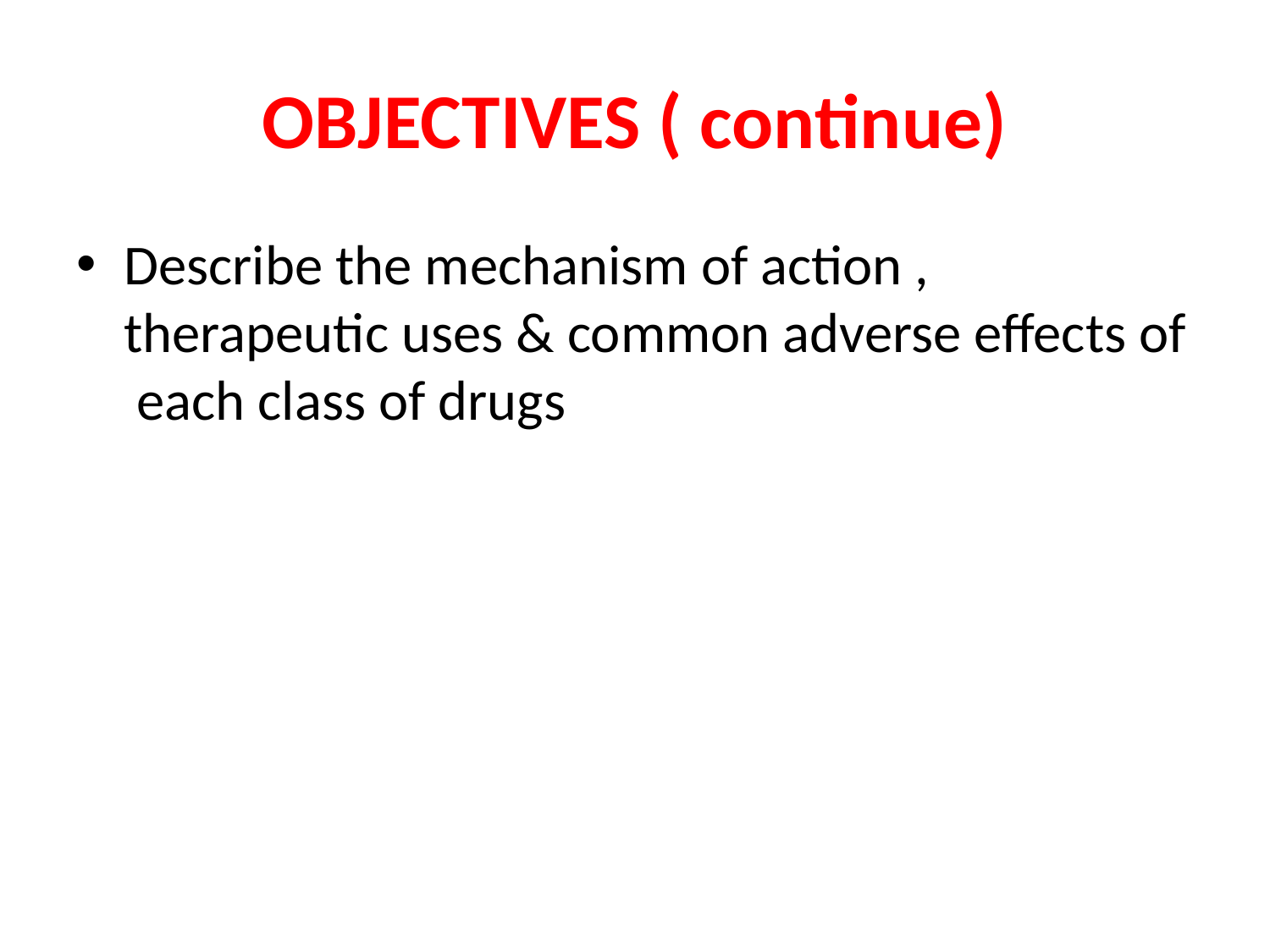

# OBJECTIVES ( continue)
Describe the mechanism of action , therapeutic uses & common adverse effects of  each class of drugs